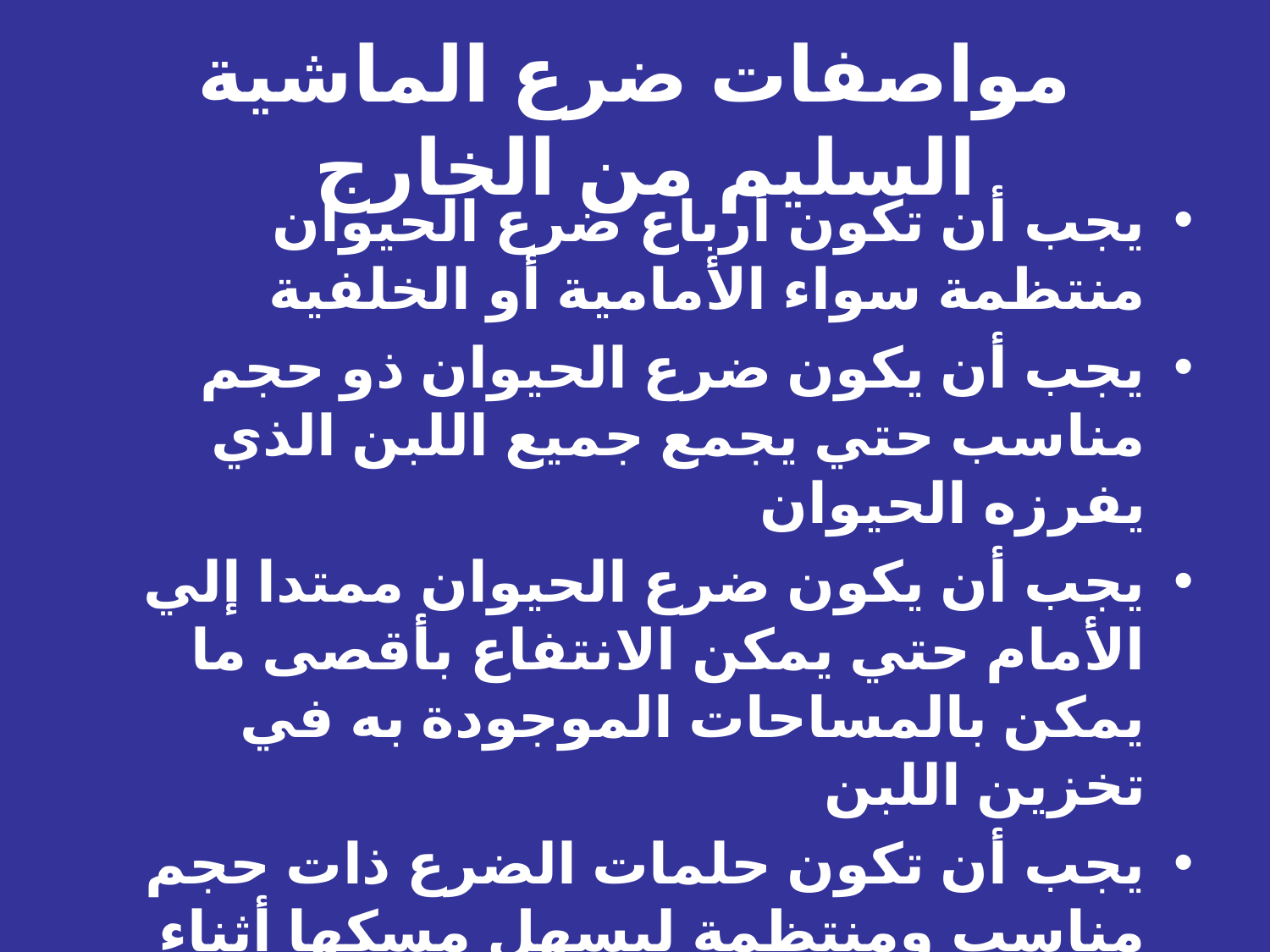

# مواصفات ضرع الماشية السليم من الخارج
يجب أن تكون أرباع ضرع الحيوان منتظمة سواء الأمامية أو الخلفية
يجب أن يكون ضرع الحيوان ذو حجم مناسب حتي يجمع جميع اللبن الذي يفرزه الحيوان
يجب أن يكون ضرع الحيوان ممتدا إلي الأمام حتي يمكن الانتفاع بأقصى ما يمكن بالمساحات الموجودة به في تخزين اللبن
يجب أن تكون حلمات الضرع ذات حجم مناسب ومنتظمة ليسهل مسكها أثناء عملية الحلابة وتكون معلقة تعليقا مستقيما غير متقاربة من بعضها حتي يسهل حلبه